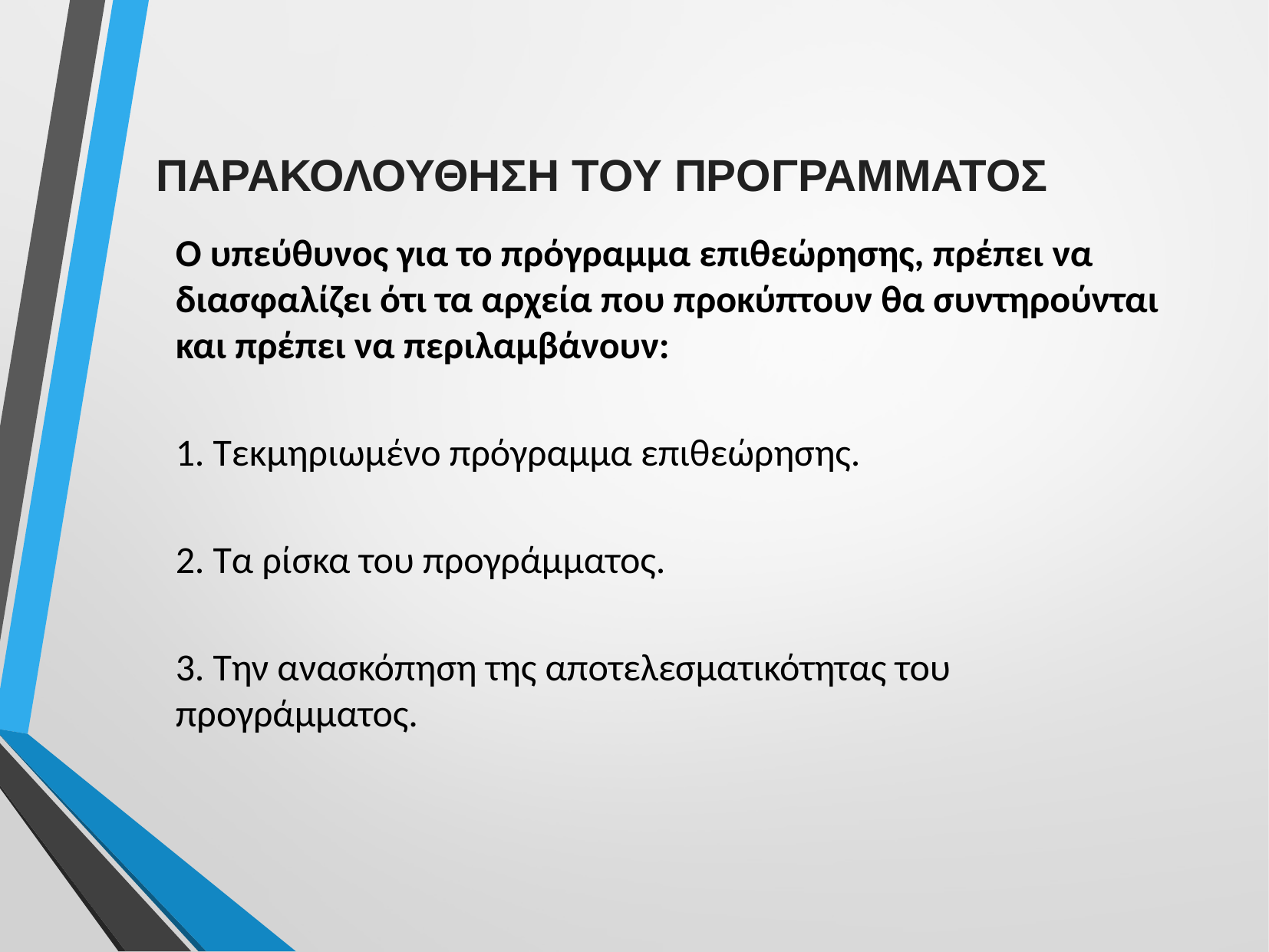

ΠΑΡΑΚΟΛΟΥΘΗΣΗ ΤΟΥ ΠΡΟΓΡΑΜΜΑΤΟΣ
Ο υπεύθυνος για το πρόγραμμα επιθεώρησης, πρέπει να διασφαλίζει ότι τα αρχεία που προκύπτουν θα συντηρούνται και πρέπει να περιλαμβάνουν:

1. Τεκμηριωμένο πρόγραμμα επιθεώρησης.

2. Τα ρίσκα του προγράμματος.

3. Την ανασκόπηση της αποτελεσματικότητας του προγράμματος.